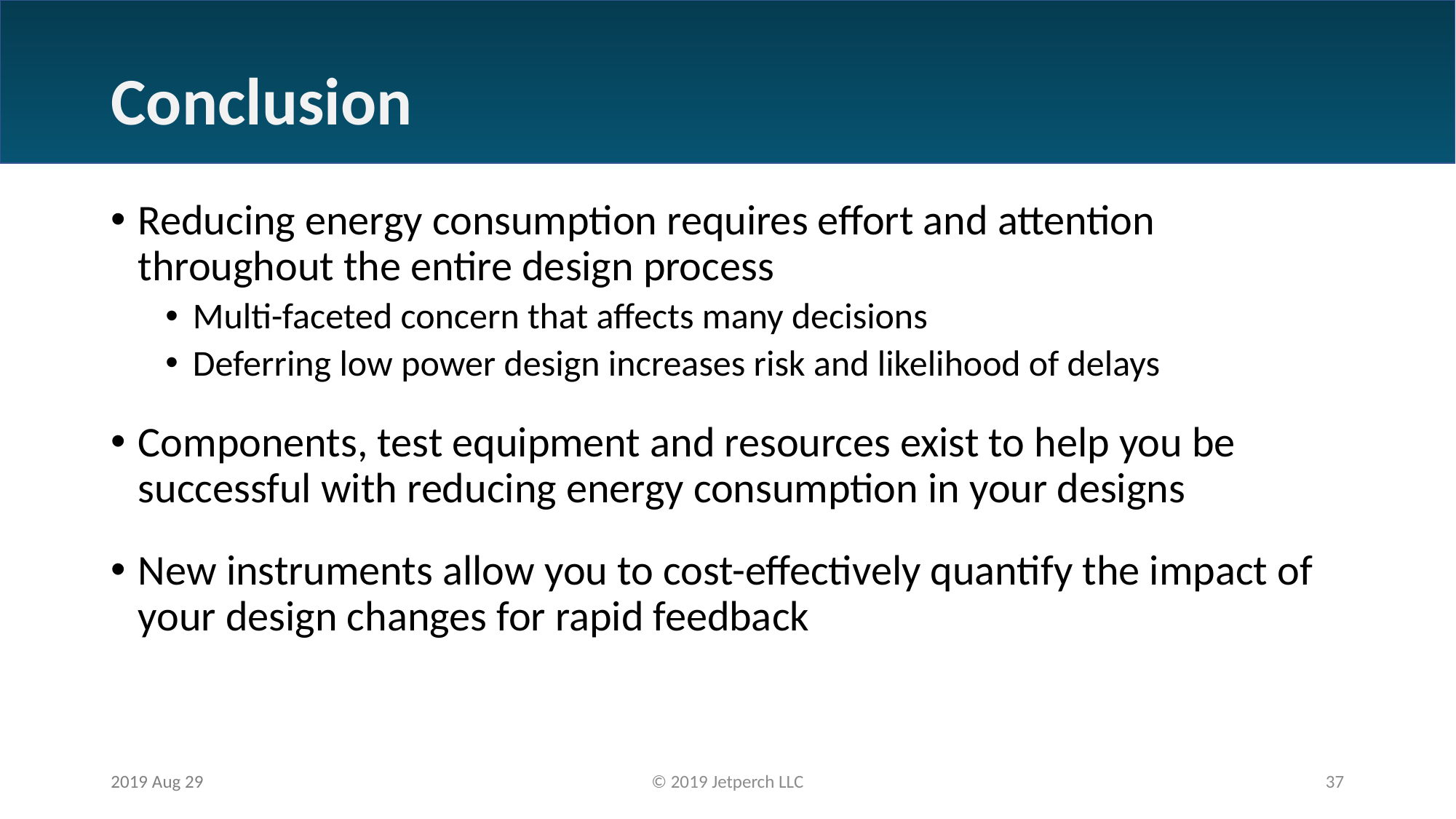

# Conclusion
Reducing energy consumption requires effort and attention throughout the entire design process
Multi-faceted concern that affects many decisions
Deferring low power design increases risk and likelihood of delays
Components, test equipment and resources exist to help you be successful with reducing energy consumption in your designs
New instruments allow you to cost-effectively quantify the impact of your design changes for rapid feedback
2019 Aug 29
© 2019 Jetperch LLC
37